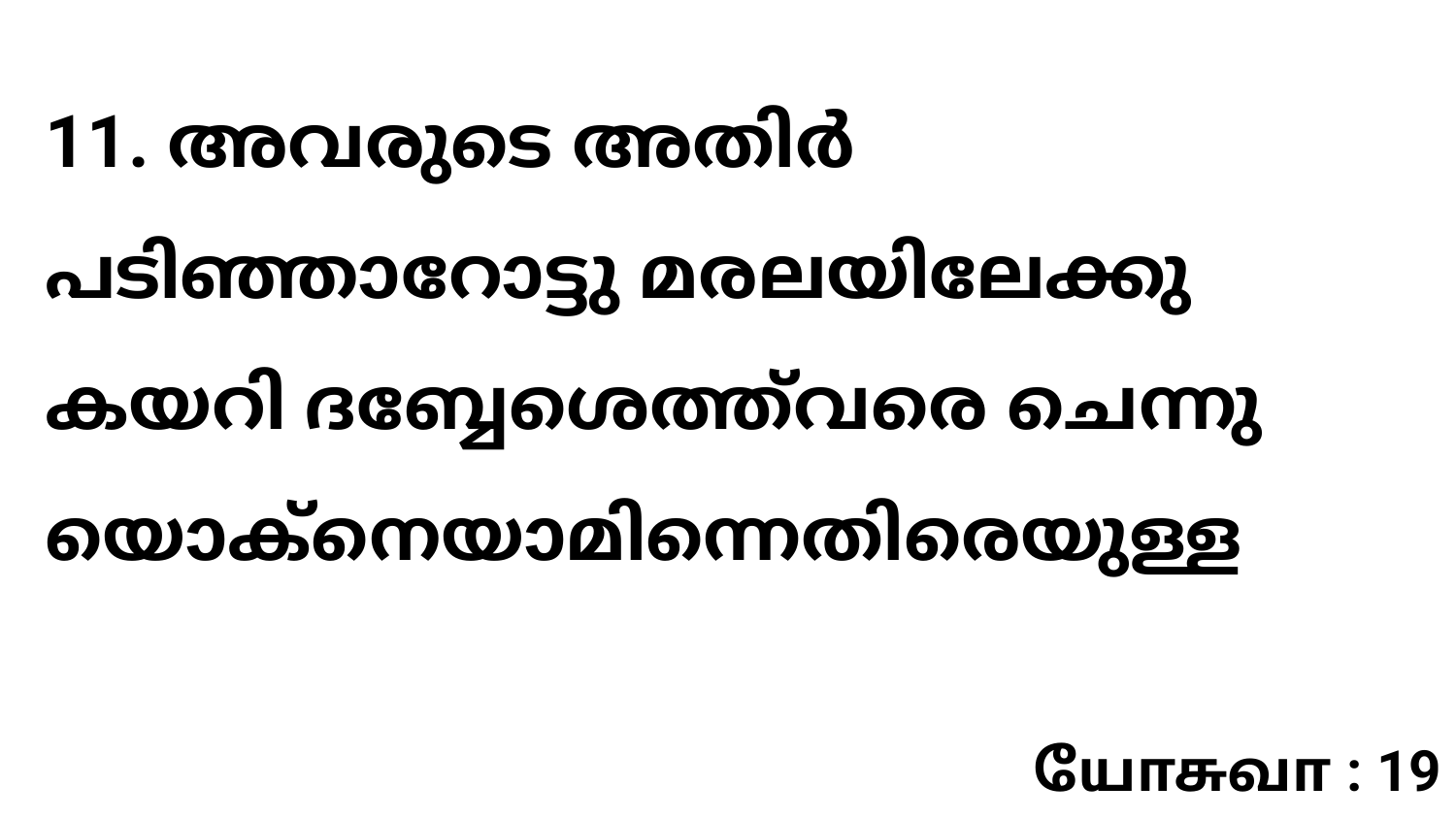

11. അവരുടെ അതിർ പടിഞ്ഞാറോട്ടു മരലയിലേക്കു കയറി ദബ്ബേശെത്ത്‌വരെ ചെന്നു യൊക്നെയാമിന്നെതിരെയുള്ള
யோசுவா : 19